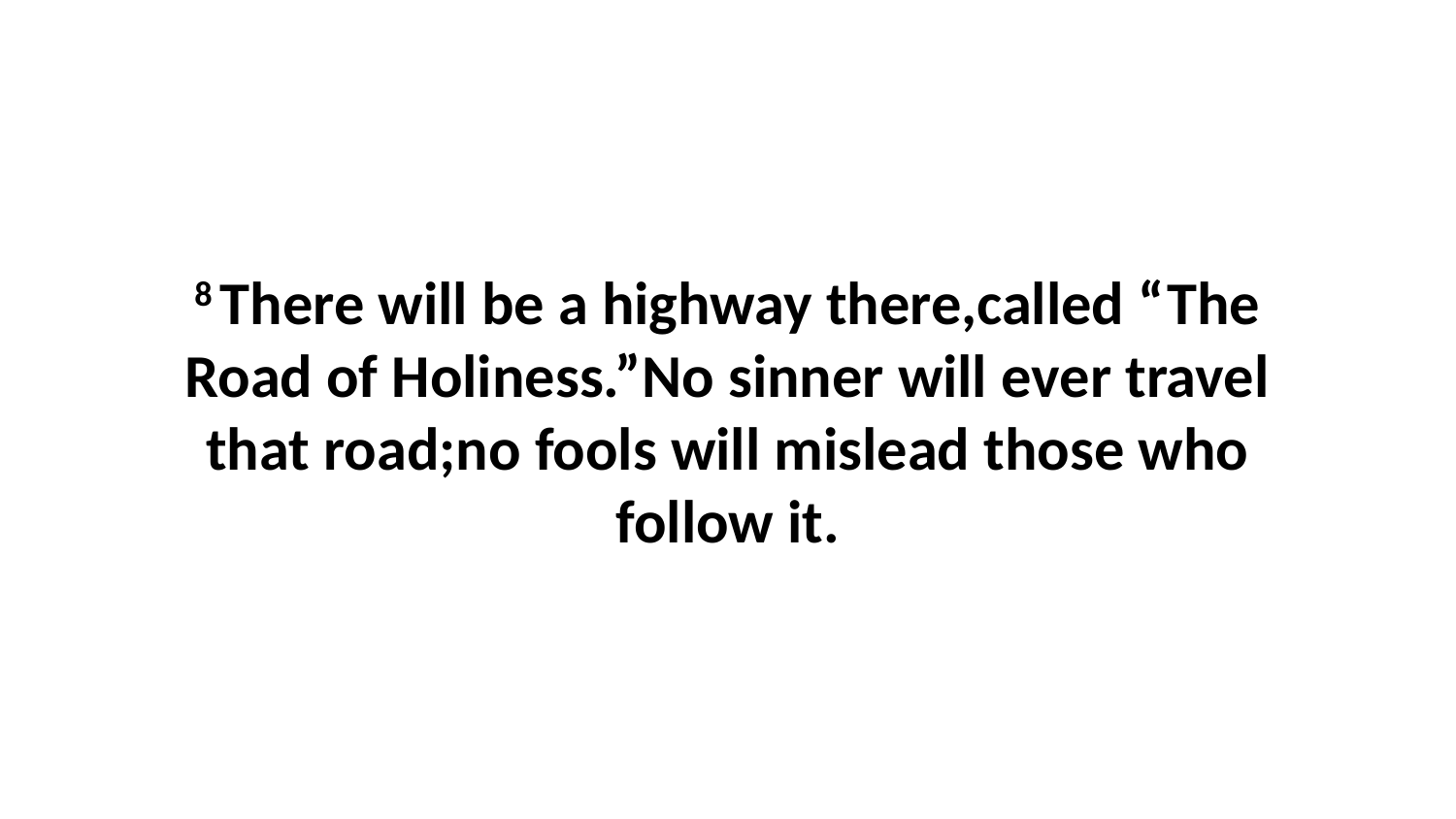

8 There will be a highway there,called “The Road of Holiness.”No sinner will ever travel that road;no fools will mislead those who follow it.